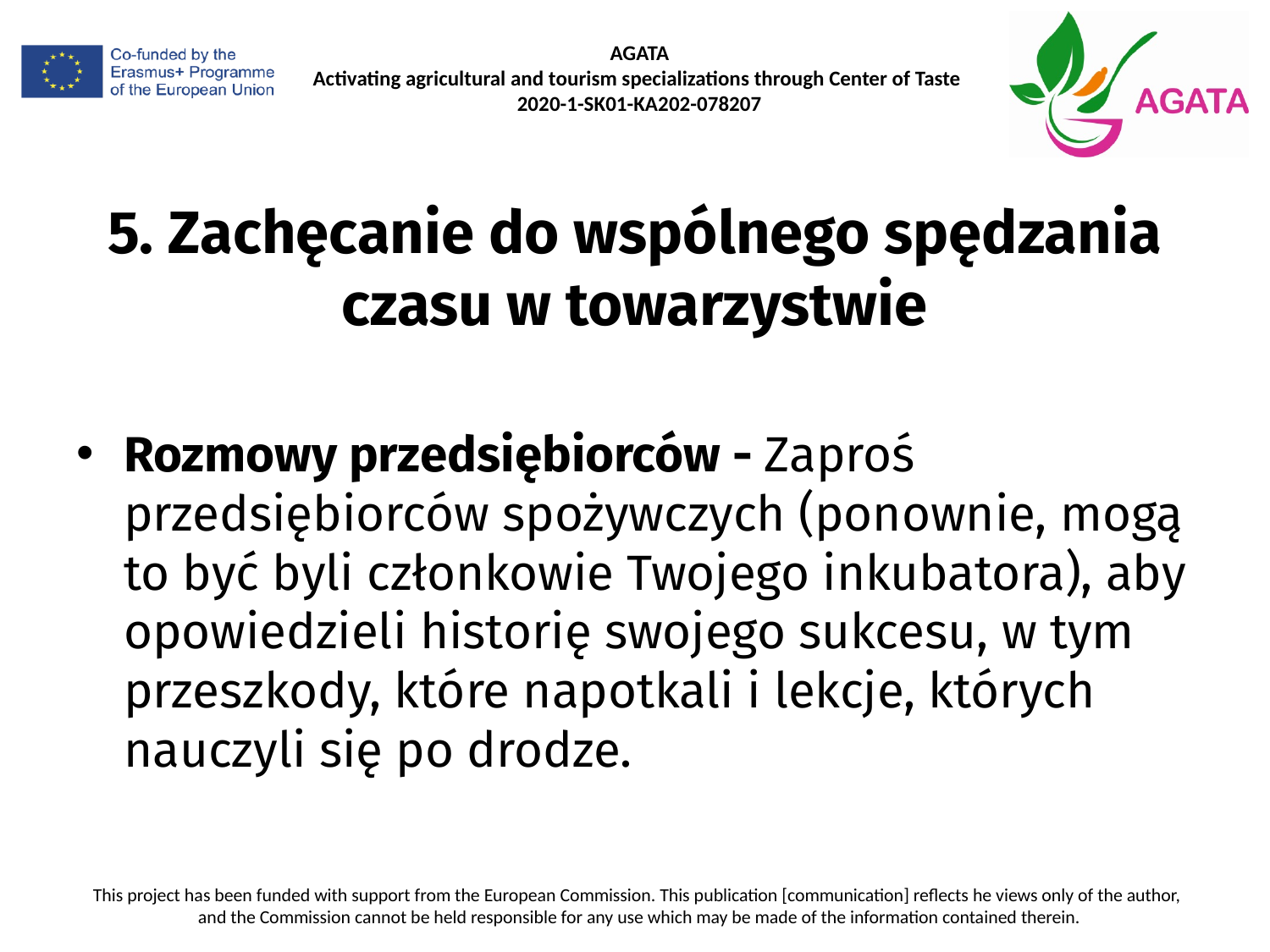

# 5. Zachęcanie do wspólnego spędzania czasu w towarzystwie
Rozmowy przedsiębiorców - Zaproś przedsiębiorców spożywczych (ponownie, mogą to być byli członkowie Twojego inkubatora), aby opowiedzieli historię swojego sukcesu, w tym przeszkody, które napotkali i lekcje, których nauczyli się po drodze.